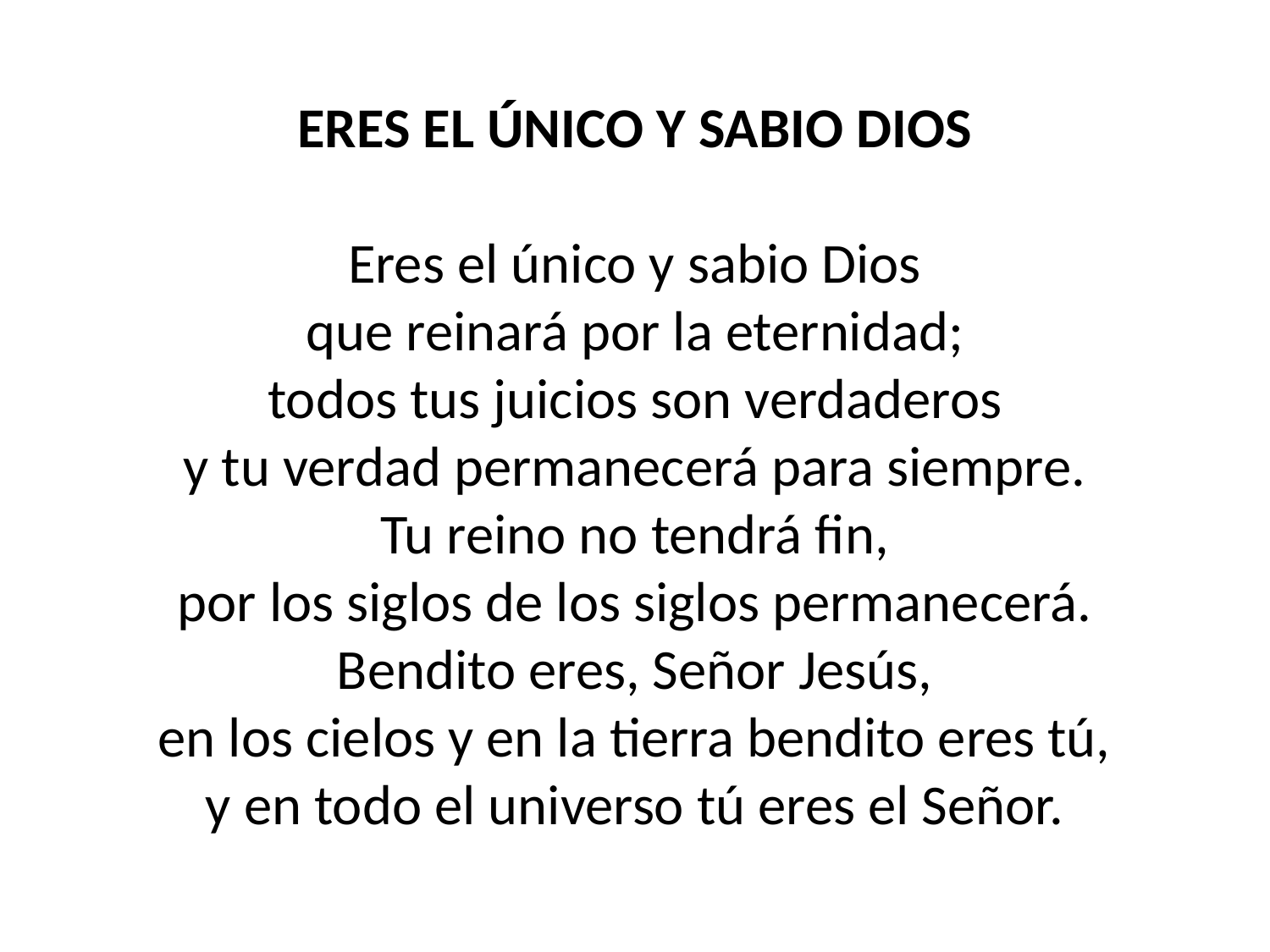

ERES EL ÚNICO Y SABIO DIOS

Eres el único y sabio Dios
que reinará por la eternidad;
todos tus juicios son verdaderos
y tu verdad permanecerá para siempre.
Tu reino no tendrá fin,
por los siglos de los siglos permanecerá.
Bendito eres, Señor Jesús,
en los cielos y en la tierra bendito eres tú,
y en todo el universo tú eres el Señor.